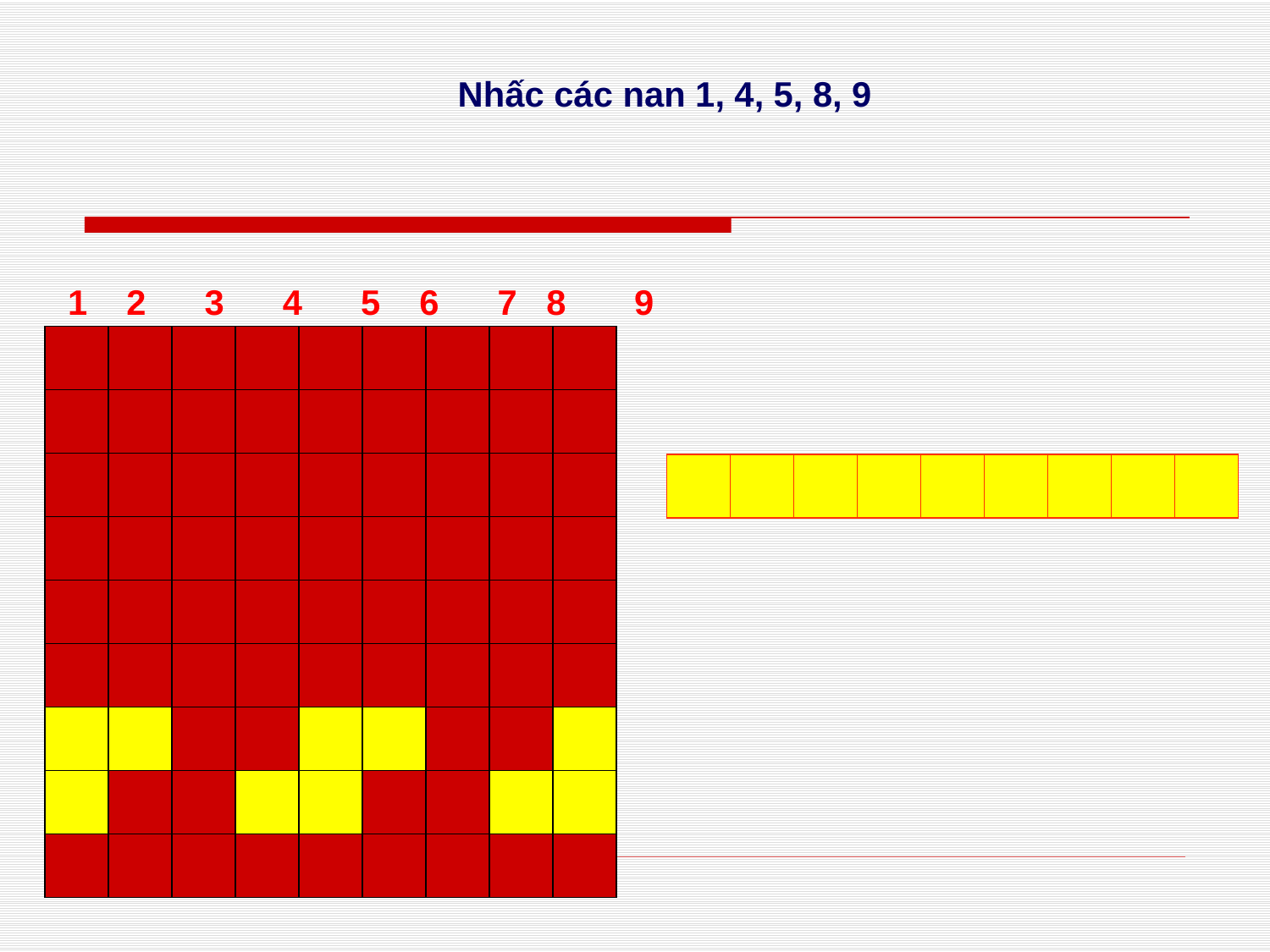

Nhấc các nan 1, 4, 5, 8, 9
1    2      3      4      5    6      7   8       9